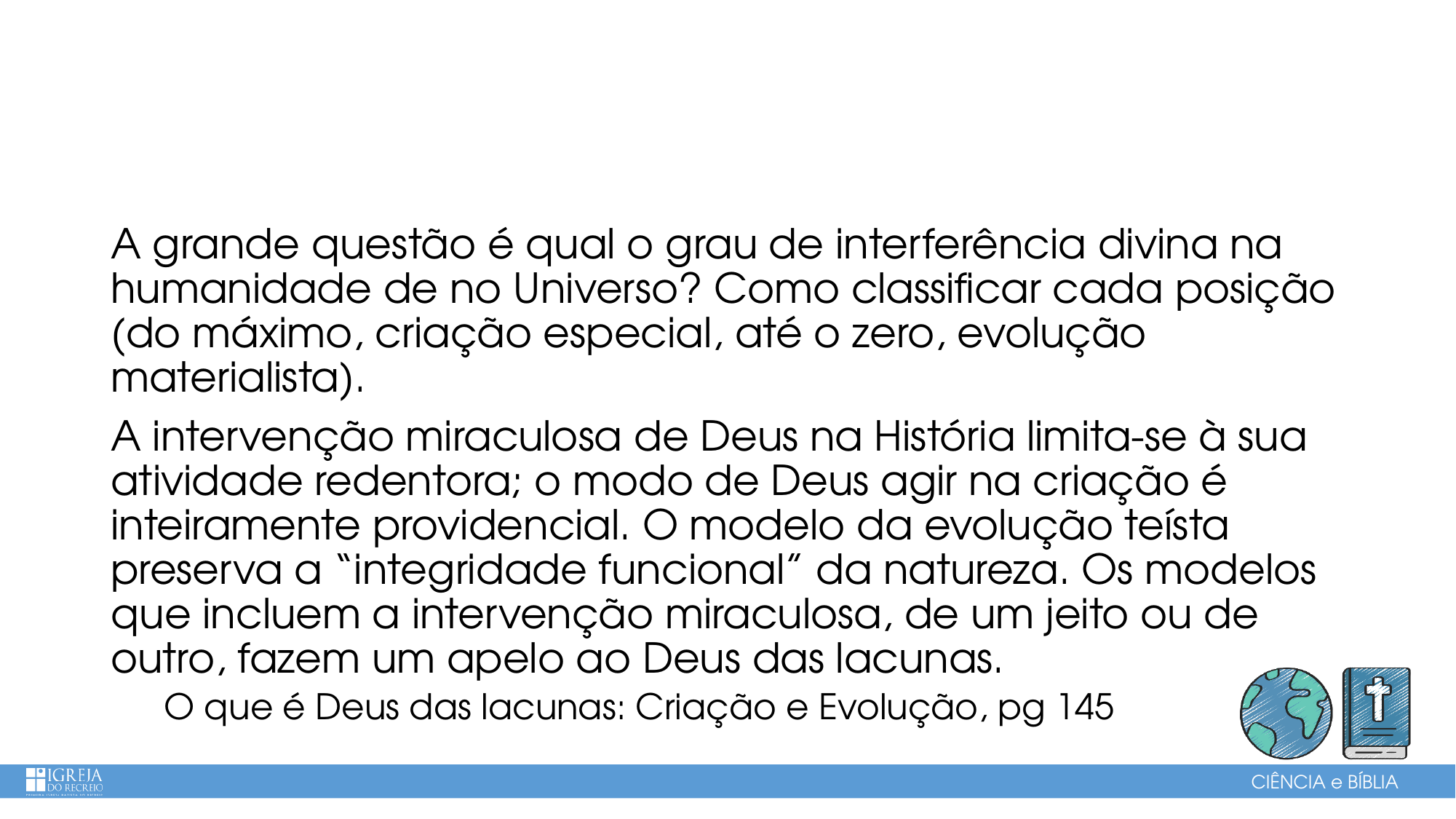

A grande questão é qual o grau de interferência divina na humanidade de no Universo? Como classificar cada posição (do máximo, criação especial, até o zero, evolução materialista).
A intervenção miraculosa de Deus na História limita-se à sua atividade redentora; o modo de Deus agir na criação é inteiramente providencial. O modelo da evolução teísta preserva a “integridade funcional” da natureza. Os modelos que incluem a intervenção miraculosa, de um jeito ou de outro, fazem um apelo ao Deus das lacunas.
O que é Deus das lacunas: Criação e Evolução, pg 145